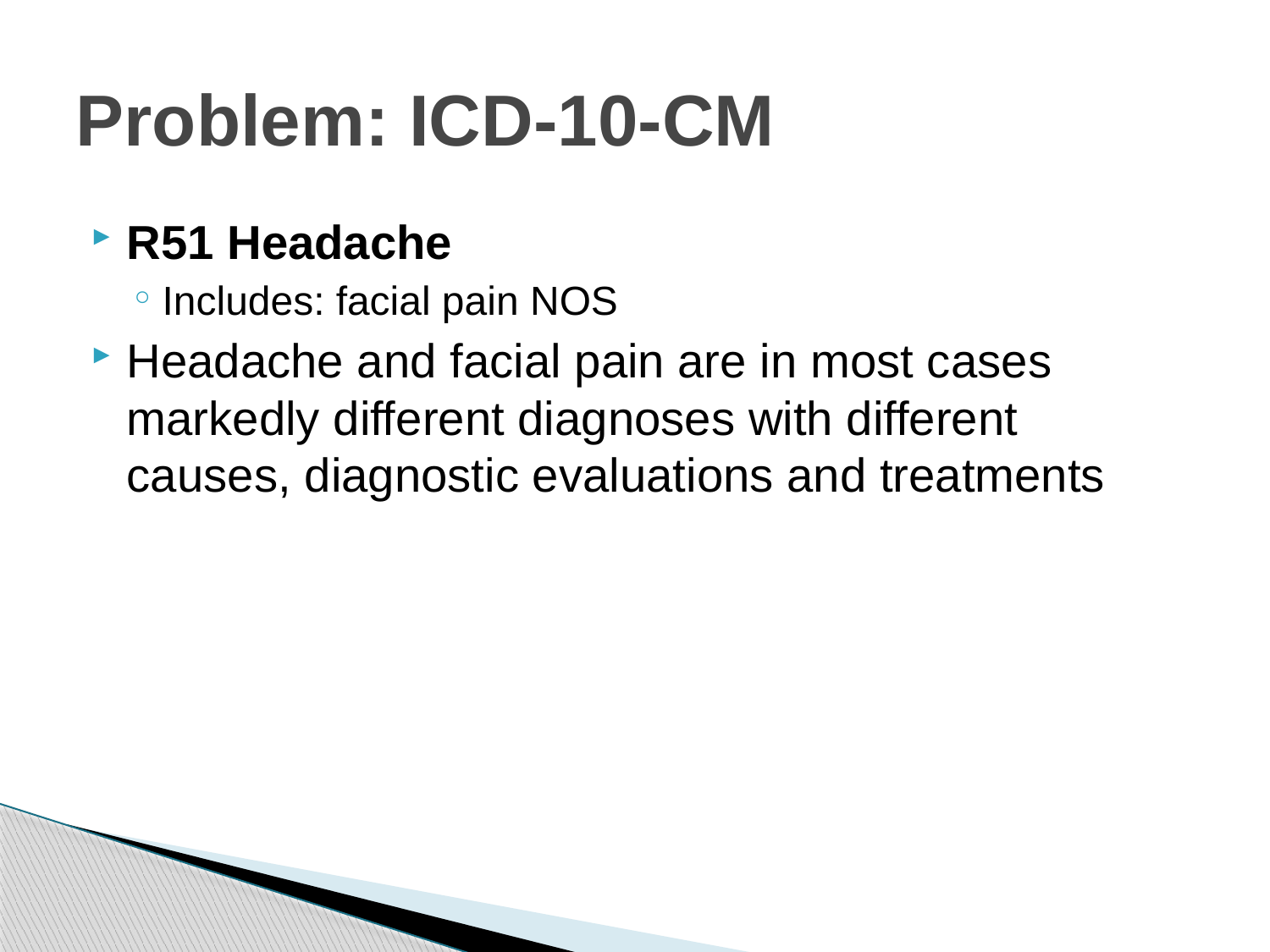

# Problem: ICD-10-CM
R51 Headache
Includes: facial pain NOS
Headache and facial pain are in most cases markedly different diagnoses with different causes, diagnostic evaluations and treatments